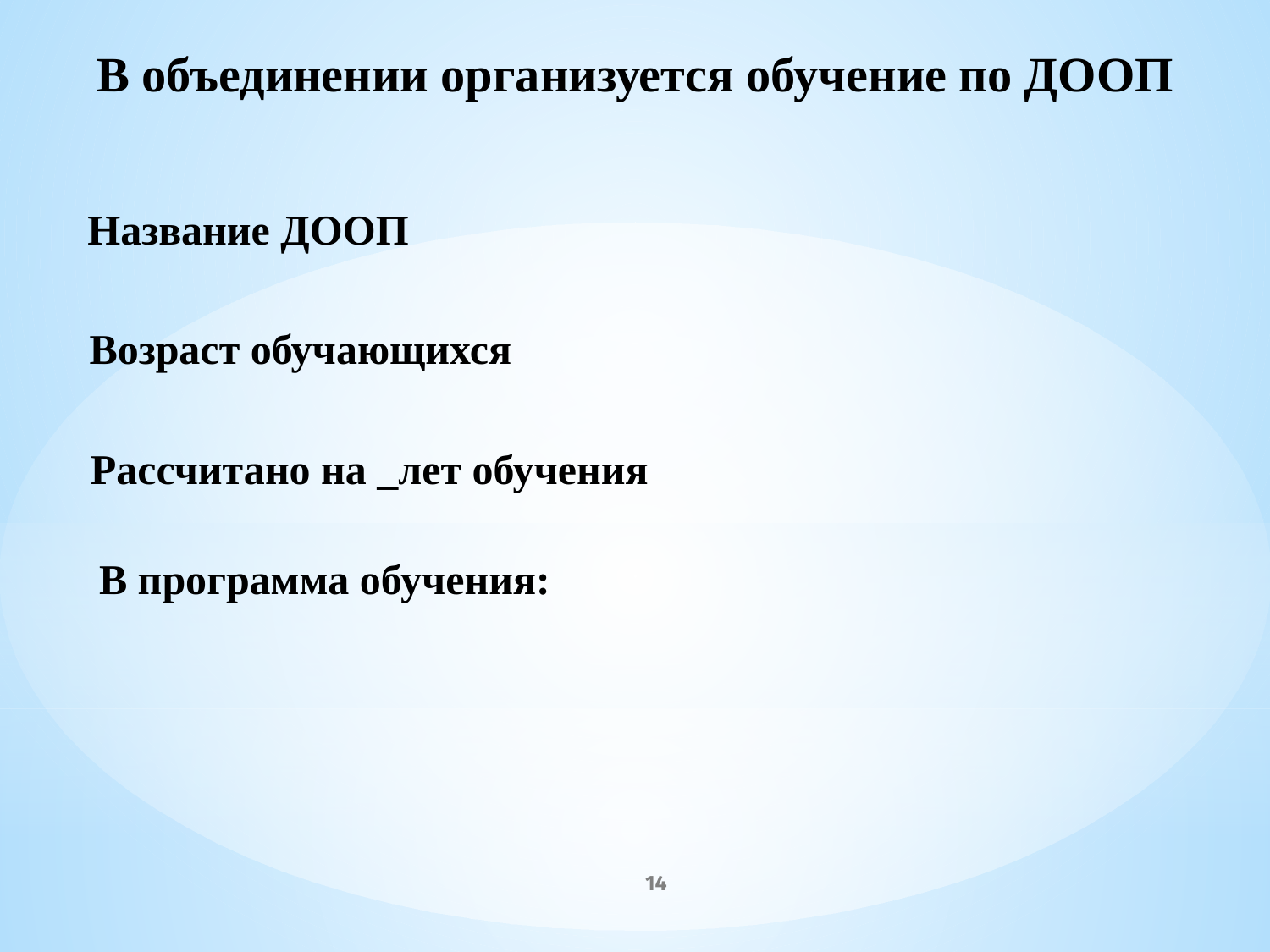

В объединении организуется обучение по ДООП
Название ДООП
Возраст обучающихся
Рассчитано на _лет обучения
В программа обучения:

14